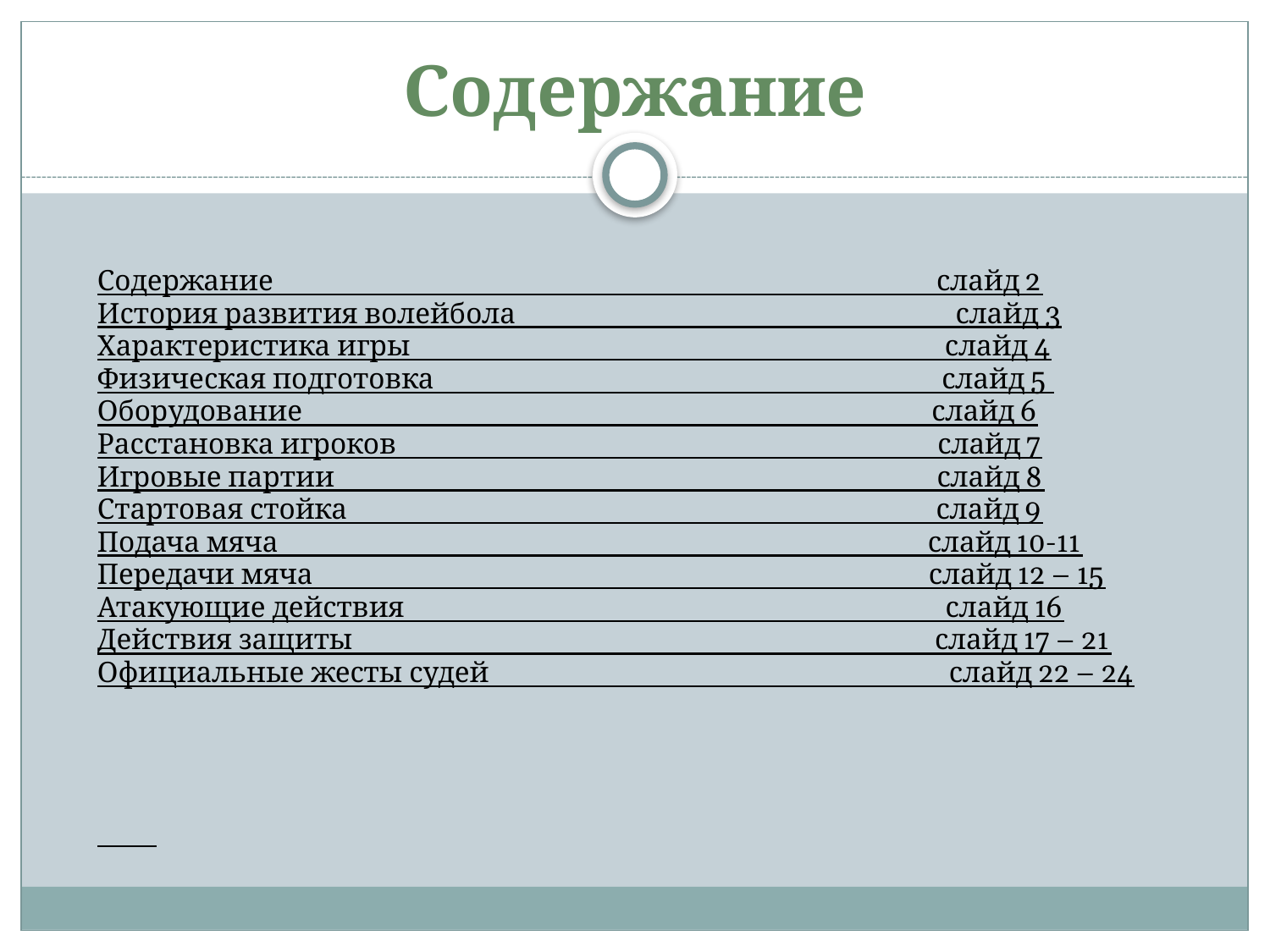

# Содержание

Содержание                                                                                                  слайд 2
История развития волейбола                                                                 слайд 3
Характеристика игры                                                                               слайд 4
Физическая подготовка                                                                           слайд 5
Оборудование                                                                                             слайд 6
Расстановка игроков                                                                                слайд 7
Игровые партии                                                                                         слайд 8
Стартовая стойка                                                                                       слайд 9
Подача мяча                                                                                                слайд 10-11
Передачи мяча                                                                                           слайд 12 – 15
Атакующие действия                                                                                слайд 16
Действия защиты                                                                                      слайд 17 – 21
Официальные жесты судей                                                                    слайд 22 – 24